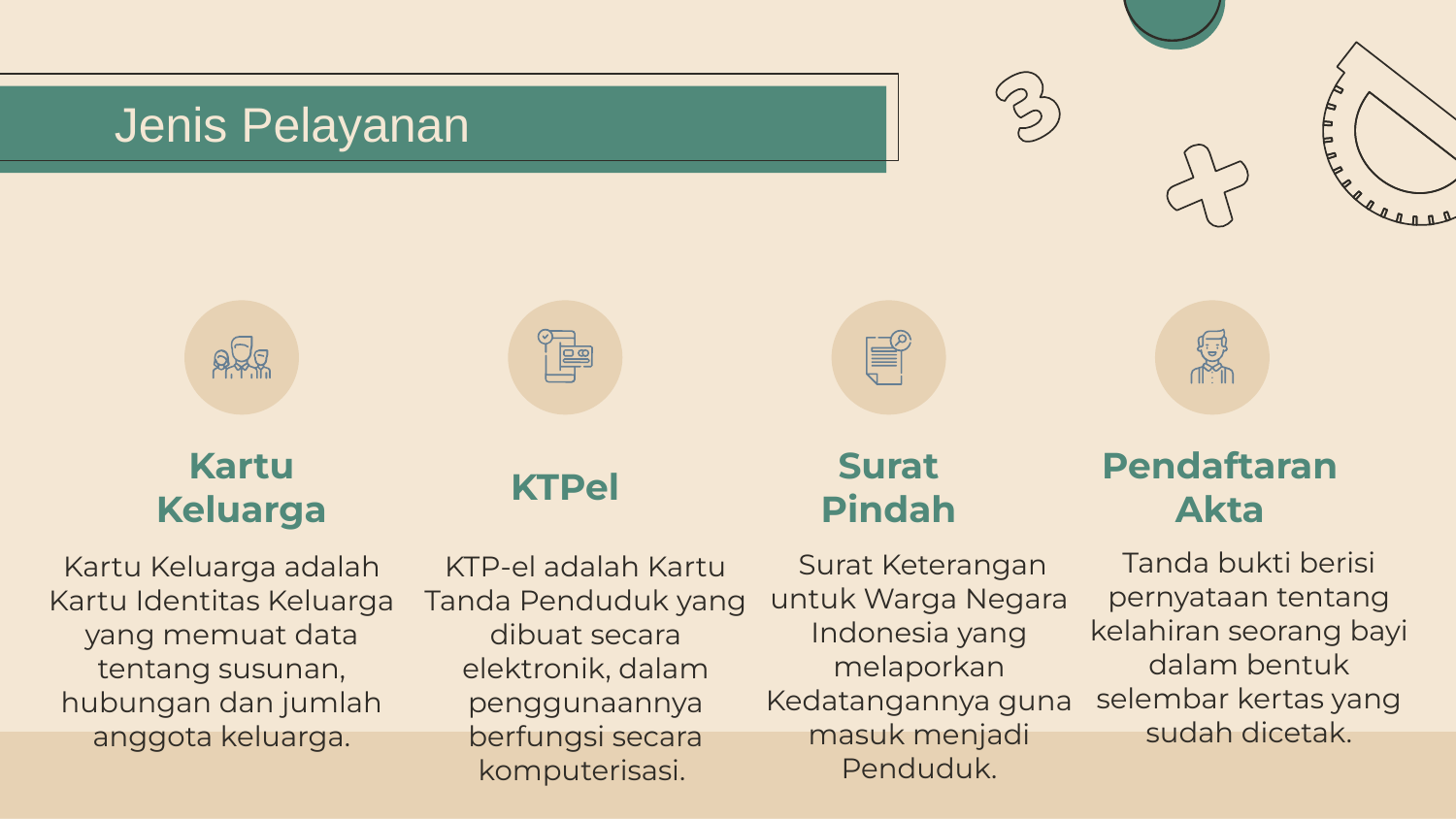

Jenis Pelayanan

Kartu Keluarga
KTPel
Surat Pindah
Pendaftaran Akta
Tanda bukti berisi pernyataan tentang kelahiran seorang bayi dalam bentuk selembar kertas yang sudah dicetak.
 Surat Keterangan untuk Warga Negara Indonesia yang melaporkan Kedatangannya guna masuk menjadi Penduduk.
Kartu Keluarga adalah Kartu Identitas Keluarga yang memuat data tentang susunan, hubungan dan jumlah anggota keluarga.
KTP-el adalah Kartu Tanda Penduduk yang dibuat secara elektronik, dalam penggunaannya berfungsi secara komputerisasi.